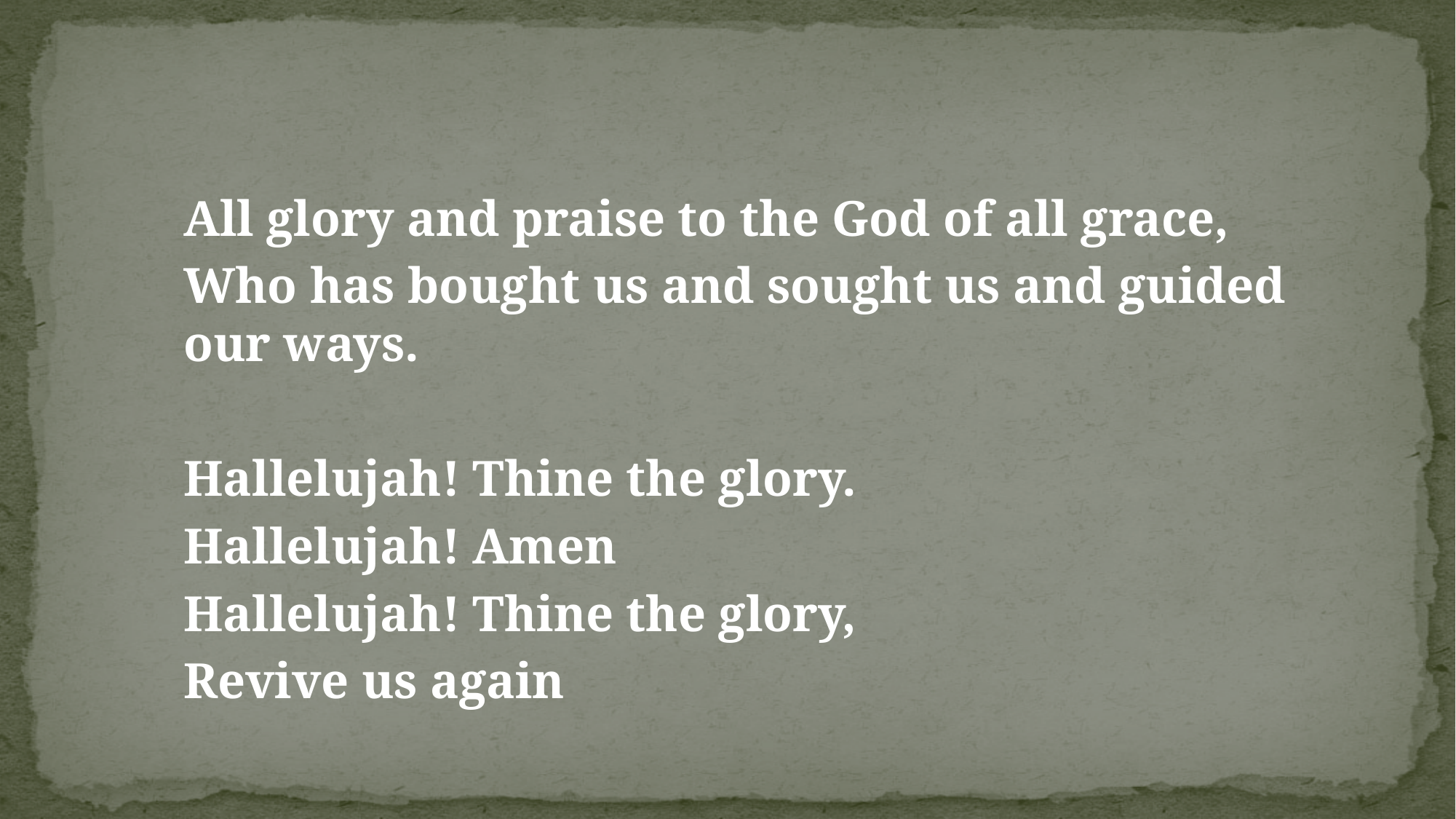

#
All glory and praise to the God of all grace,
Who has bought us and sought us and guided our ways.

Hallelujah! Thine the glory.
Hallelujah! Amen
Hallelujah! Thine the glory,
Revive us again